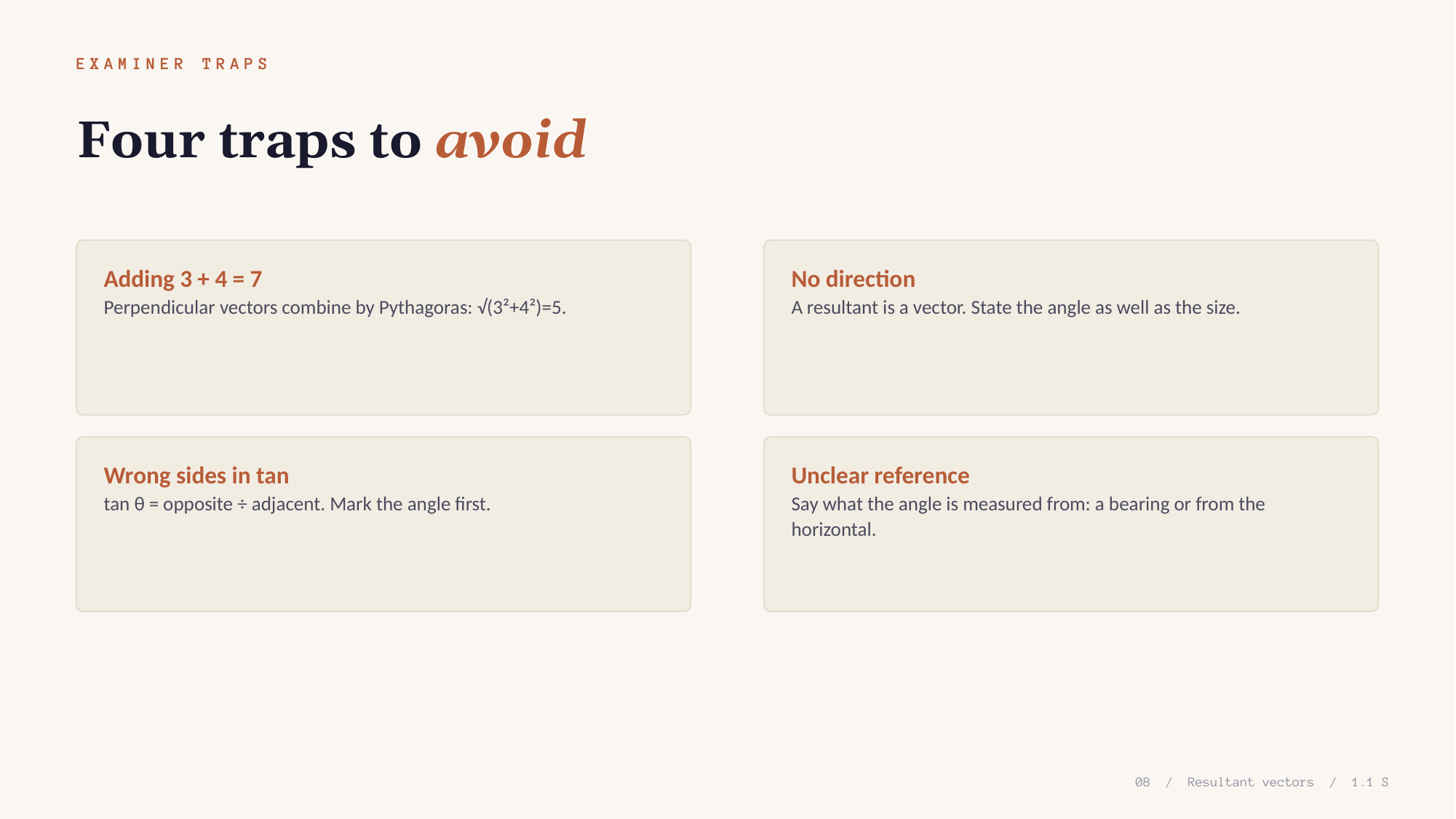

EXAMINER TRAPS
Four traps to avoid

Adding 3 + 4 = 7
Perpendicular vectors combine by Pythagoras: √(3²+4²)=5.
No direction
A resultant is a vector. State the angle as well as the size.

Wrong sides in tan
tan θ = opposite ÷ adjacent. Mark the angle first.
Unclear reference
Say what the angle is measured from: a bearing or from the horizontal.
08  /  Resultant vectors  /  1.1 S